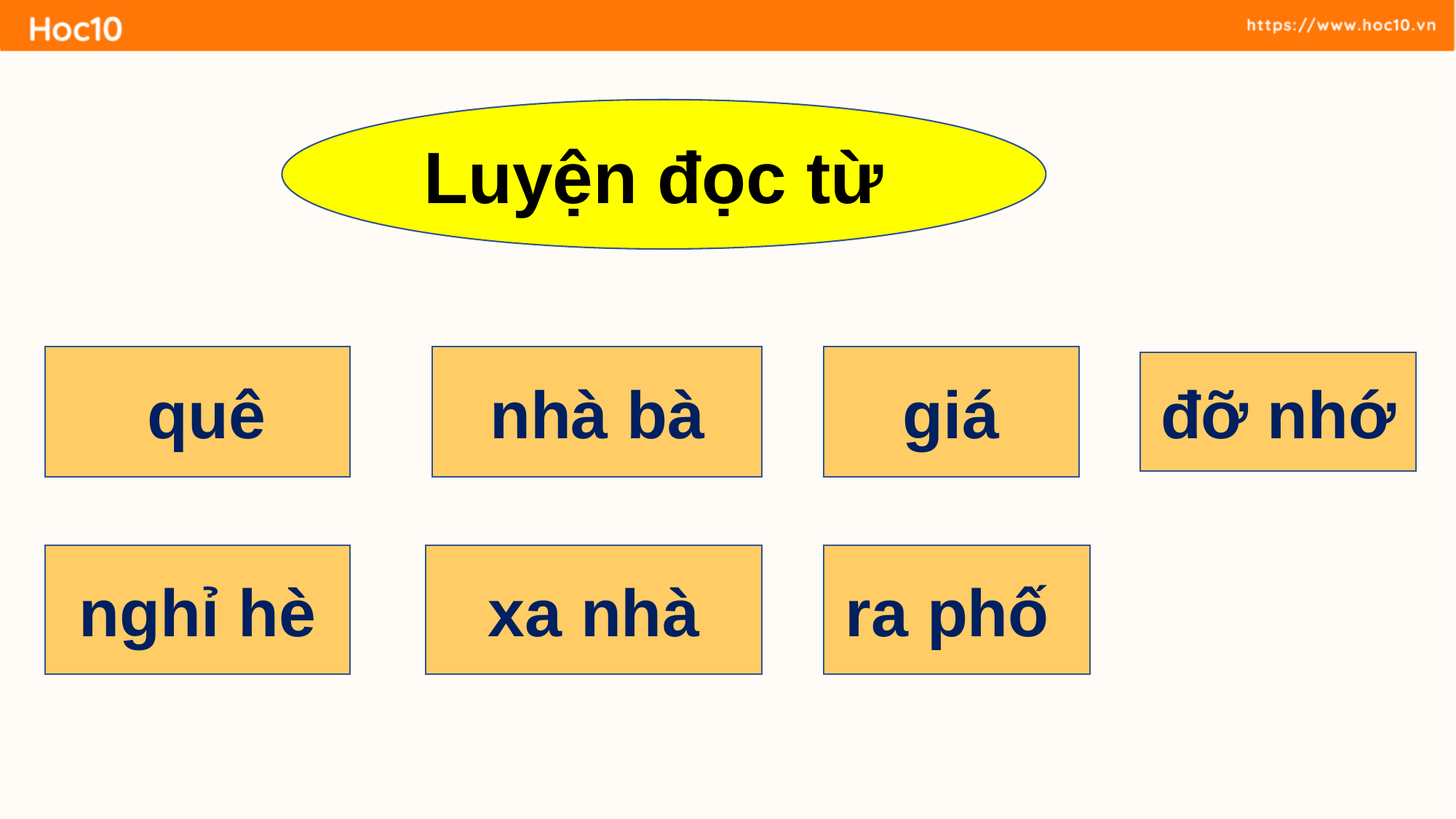

Luyện đọc từ
 quê
nhà bà
giá
đỡ nhớ
xa nhà
ra phố
nghỉ hè